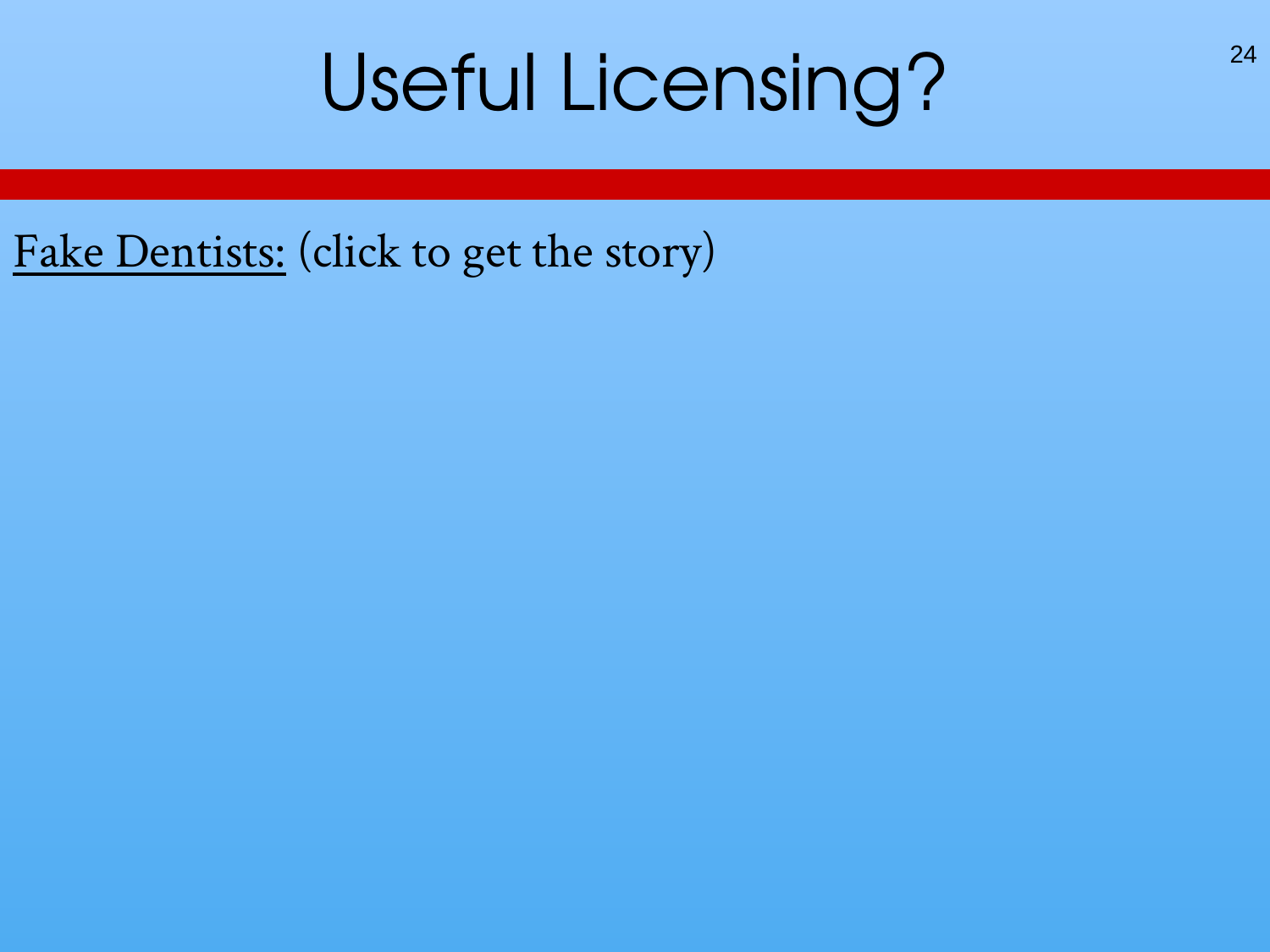

# Useful Licensing?
24
Fake Dentists: (click to get the story)